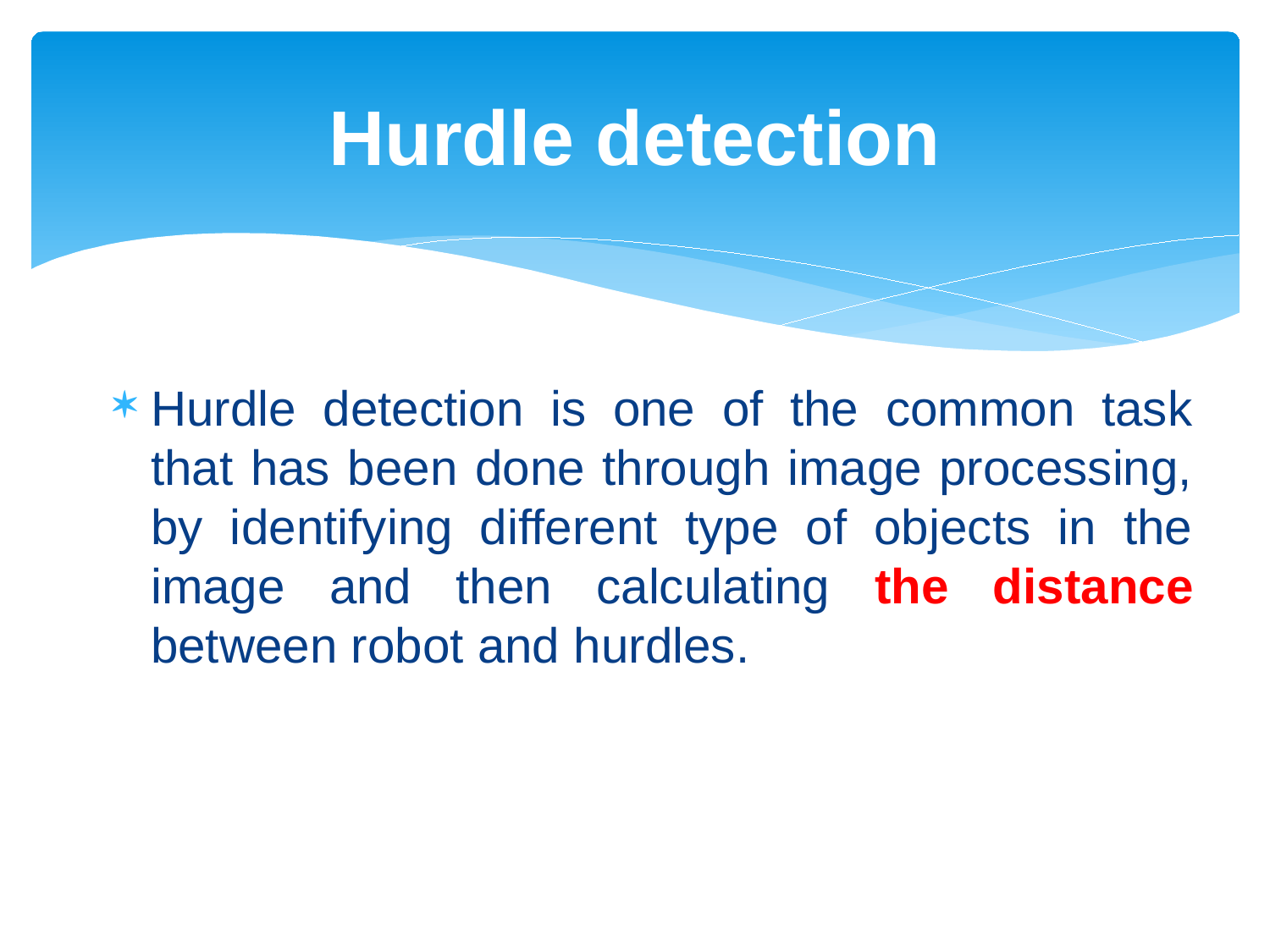

# Hurdle detection
Hurdle detection is one of the common task that has been done through image processing, by identifying different type of objects in the image and then calculating the distance between robot and hurdles.